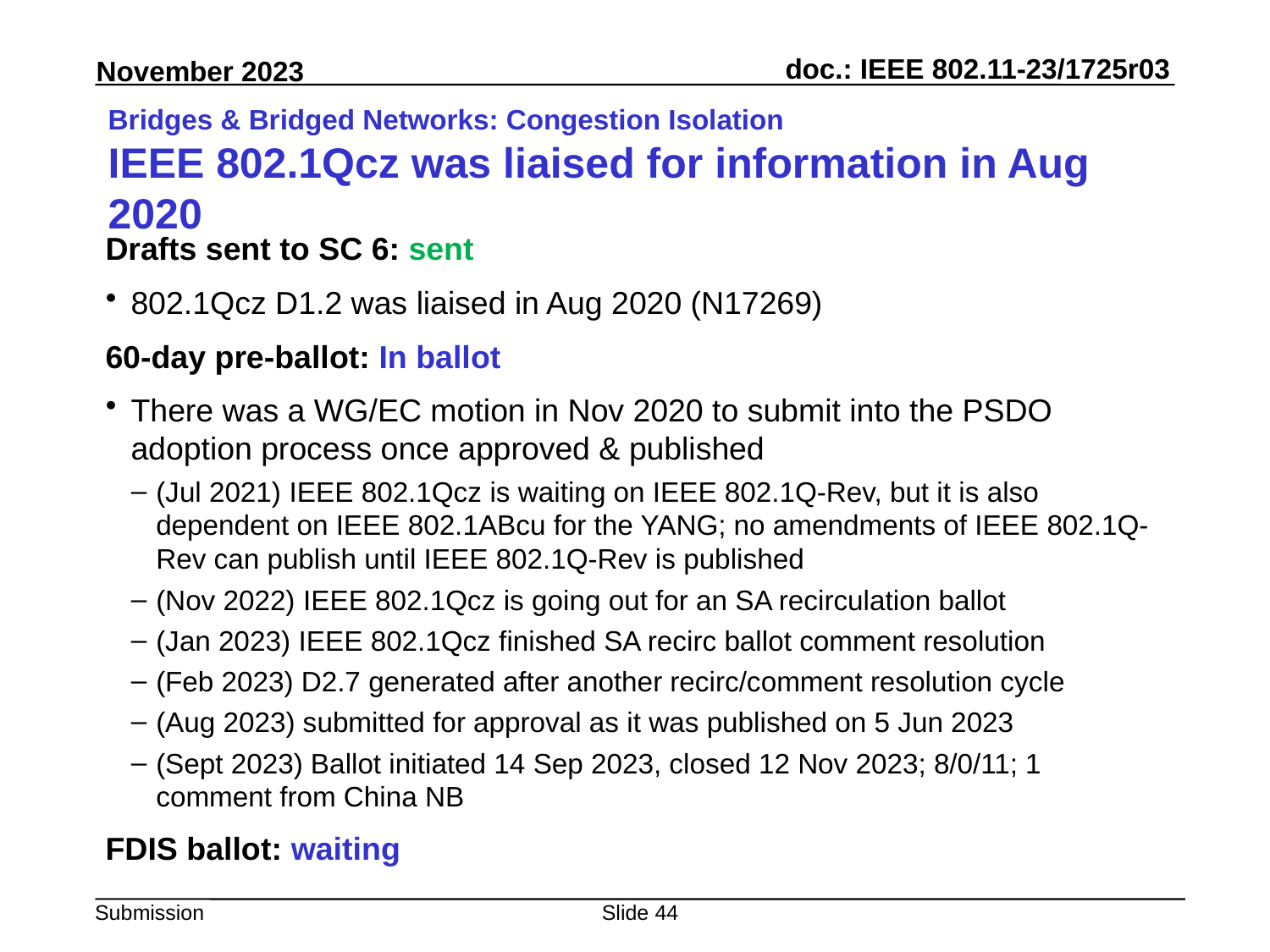

# Bridges & Bridged Networks: Congestion Isolation IEEE 802.1Qcz was liaised for information in Aug 2020
Drafts sent to SC 6: sent
802.1Qcz D1.2 was liaised in Aug 2020 (N17269)
60-day pre-ballot: In ballot
There was a WG/EC motion in Nov 2020 to submit into the PSDO adoption process once approved & published
(Jul 2021) IEEE 802.1Qcz is waiting on IEEE 802.1Q-Rev, but it is also dependent on IEEE 802.1ABcu for the YANG; no amendments of IEEE 802.1Q-Rev can publish until IEEE 802.1Q-Rev is published
(Nov 2022) IEEE 802.1Qcz is going out for an SA recirculation ballot
(Jan 2023) IEEE 802.1Qcz finished SA recirc ballot comment resolution
(Feb 2023) D2.7 generated after another recirc/comment resolution cycle
(Aug 2023) submitted for approval as it was published on 5 Jun 2023
(Sept 2023) Ballot initiated 14 Sep 2023, closed 12 Nov 2023; 8/0/11; 1 comment from China NB
FDIS ballot: waiting

Slide 44
Peter Yee, AKAYLA